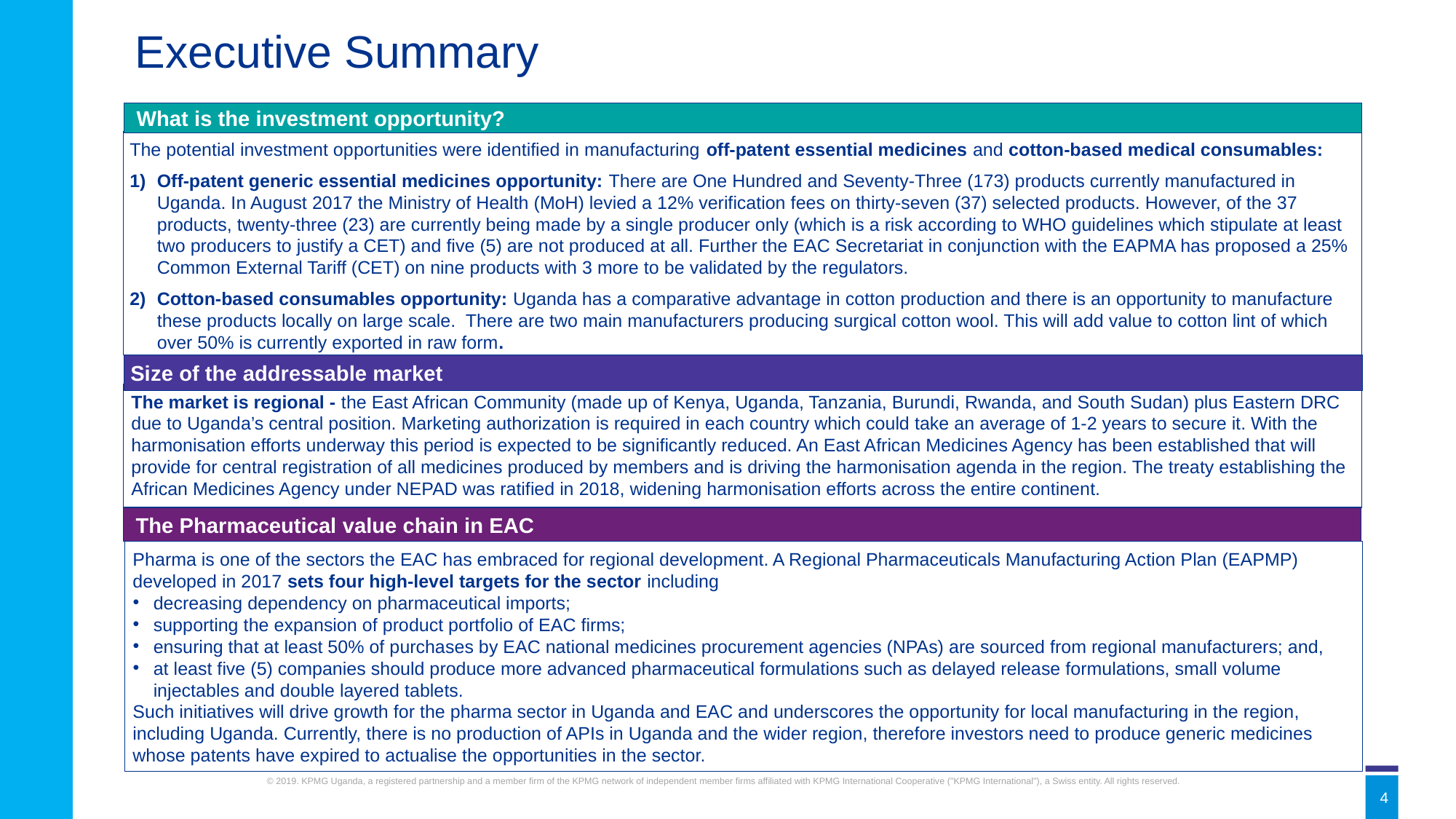

# Executive Summary
 What is the investment opportunity?
The potential investment opportunities were identified in manufacturing off-patent essential medicines and cotton-based medical consumables:
Off-patent generic essential medicines opportunity: There are One Hundred and Seventy-Three (173) products currently manufactured in Uganda. In August 2017 the Ministry of Health (MoH) levied a 12% verification fees on thirty-seven (37) selected products. However, of the 37 products, twenty-three (23) are currently being made by a single producer only (which is a risk according to WHO guidelines which stipulate at least two producers to justify a CET) and five (5) are not produced at all. Further the EAC Secretariat in conjunction with the EAPMA has proposed a 25% Common External Tariff (CET) on nine products with 3 more to be validated by the regulators.
Cotton-based consumables opportunity: Uganda has a comparative advantage in cotton production and there is an opportunity to manufacture these products locally on large scale.  There are two main manufacturers producing surgical cotton wool. This will add value to cotton lint of which over 50% is currently exported in raw form.
Size of the addressable market
The market is regional - the East African Community (made up of Kenya, Uganda, Tanzania, Burundi, Rwanda, and South Sudan) plus Eastern DRC due to Uganda’s central position. Marketing authorization is required in each country which could take an average of 1-2 years to secure it. With the harmonisation efforts underway this period is expected to be significantly reduced. An East African Medicines Agency has been established that will provide for central registration of all medicines produced by members and is driving the harmonisation agenda in the region. The treaty establishing the African Medicines Agency under NEPAD was ratified in 2018, widening harmonisation efforts across the entire continent.
 The Pharmaceutical value chain in EAC
Pharma is one of the sectors the EAC has embraced for regional development. A Regional Pharmaceuticals Manufacturing Action Plan (EAPMP) developed in 2017 sets four high-level targets for the sector including
decreasing dependency on pharmaceutical imports;
supporting the expansion of product portfolio of EAC firms;
ensuring that at least 50% of purchases by EAC national medicines procurement agencies (NPAs) are sourced from regional manufacturers; and,
at least five (5) companies should produce more advanced pharmaceutical formulations such as delayed release formulations, small volume injectables and double layered tablets.
Such initiatives will drive growth for the pharma sector in Uganda and EAC and underscores the opportunity for local manufacturing in the region, including Uganda. Currently, there is no production of APIs in Uganda and the wider region, therefore investors need to produce generic medicines whose patents have expired to actualise the opportunities in the sector.